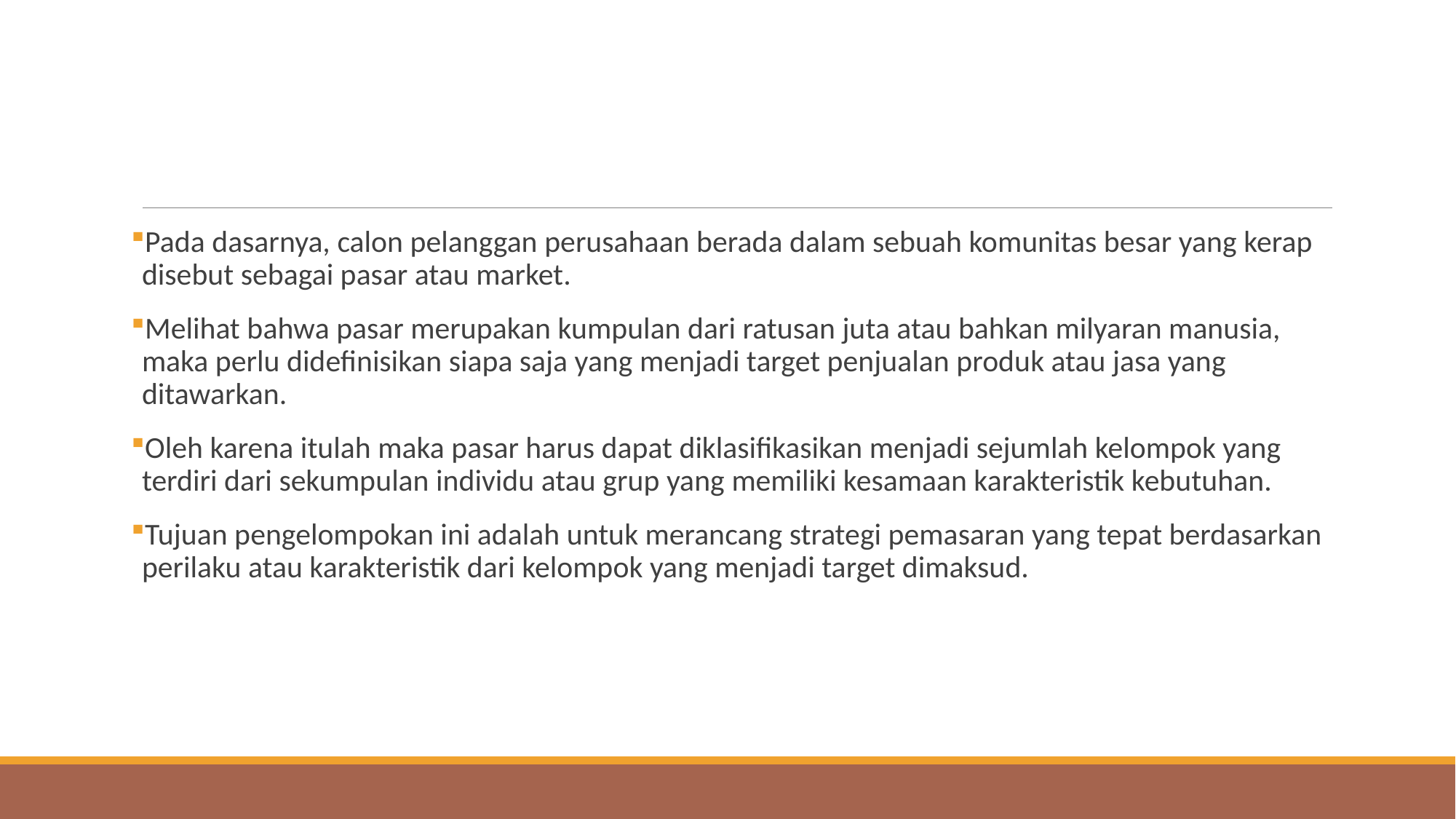

#
Pada dasarnya, calon pelanggan perusahaan berada dalam sebuah komunitas besar yang kerap disebut sebagai pasar atau market.
Melihat bahwa pasar merupakan kumpulan dari ratusan juta atau bahkan milyaran manusia, maka perlu didefinisikan siapa saja yang menjadi target penjualan produk atau jasa yang ditawarkan.
Oleh karena itulah maka pasar harus dapat diklasifikasikan menjadi sejumlah kelompok yang terdiri dari sekumpulan individu atau grup yang memiliki kesamaan karakteristik kebutuhan.
Tujuan pengelompokan ini adalah untuk merancang strategi pemasaran yang tepat berdasarkan perilaku atau karakteristik dari kelompok yang menjadi target dimaksud.